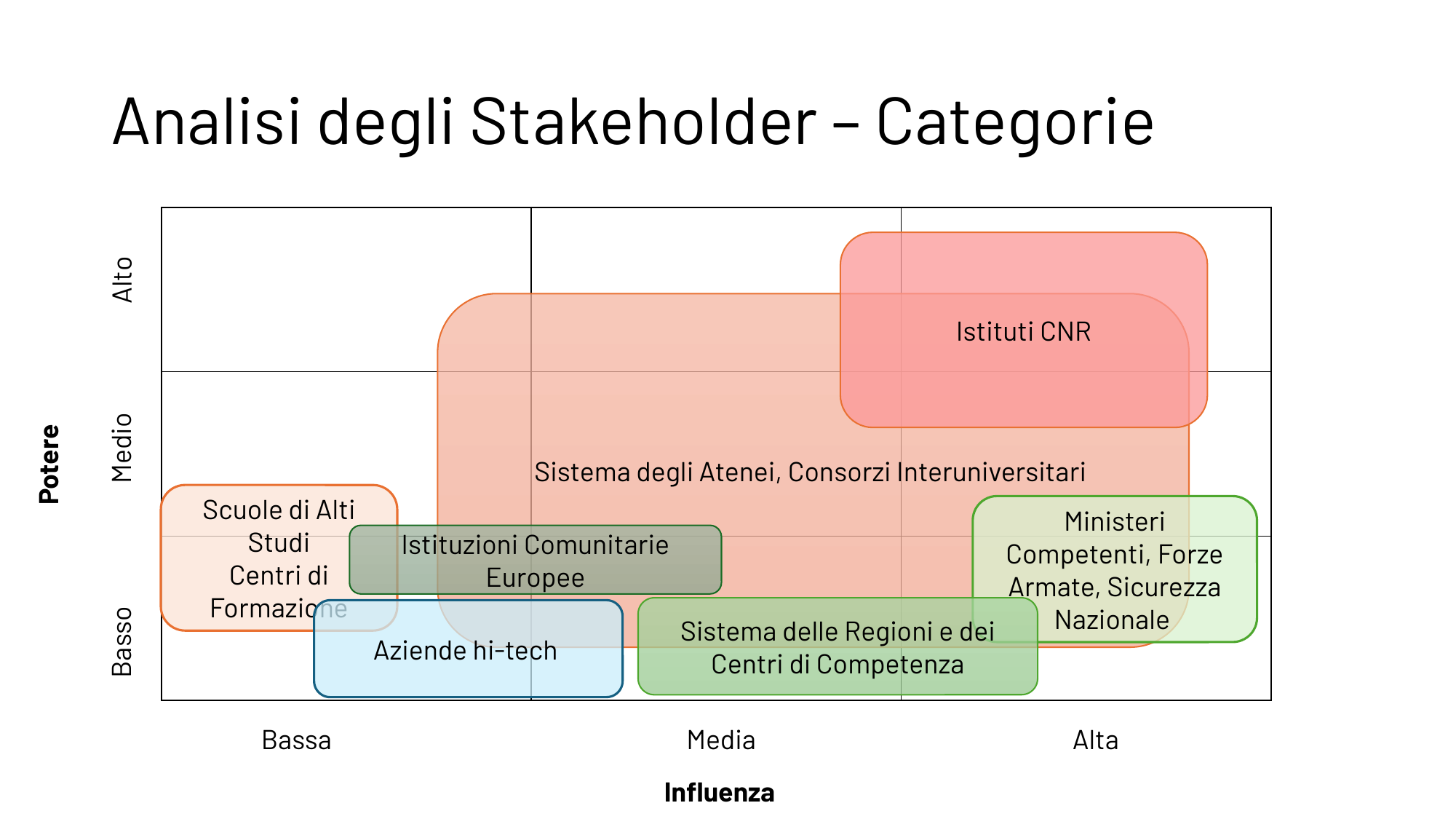

# Analisi degli Stakeholder – Categorie
|  |  |  |
| --- | --- | --- |
|  |  |  |
|  |  |  |
Istituti CNR
Alto
Sistema degli Atenei, Consorzi Interuniversitari
Medio
Potere
Scuole di Alti Studi
Centri di Formazione
Ministeri Competenti, Forze Armate, Sicurezza Nazionale
Istituzioni Comunitarie
Europee
Sistema delle Regioni e dei Centri di Competenza
Aziende hi-tech
Basso
Bassa
Media
Alta
Influenza